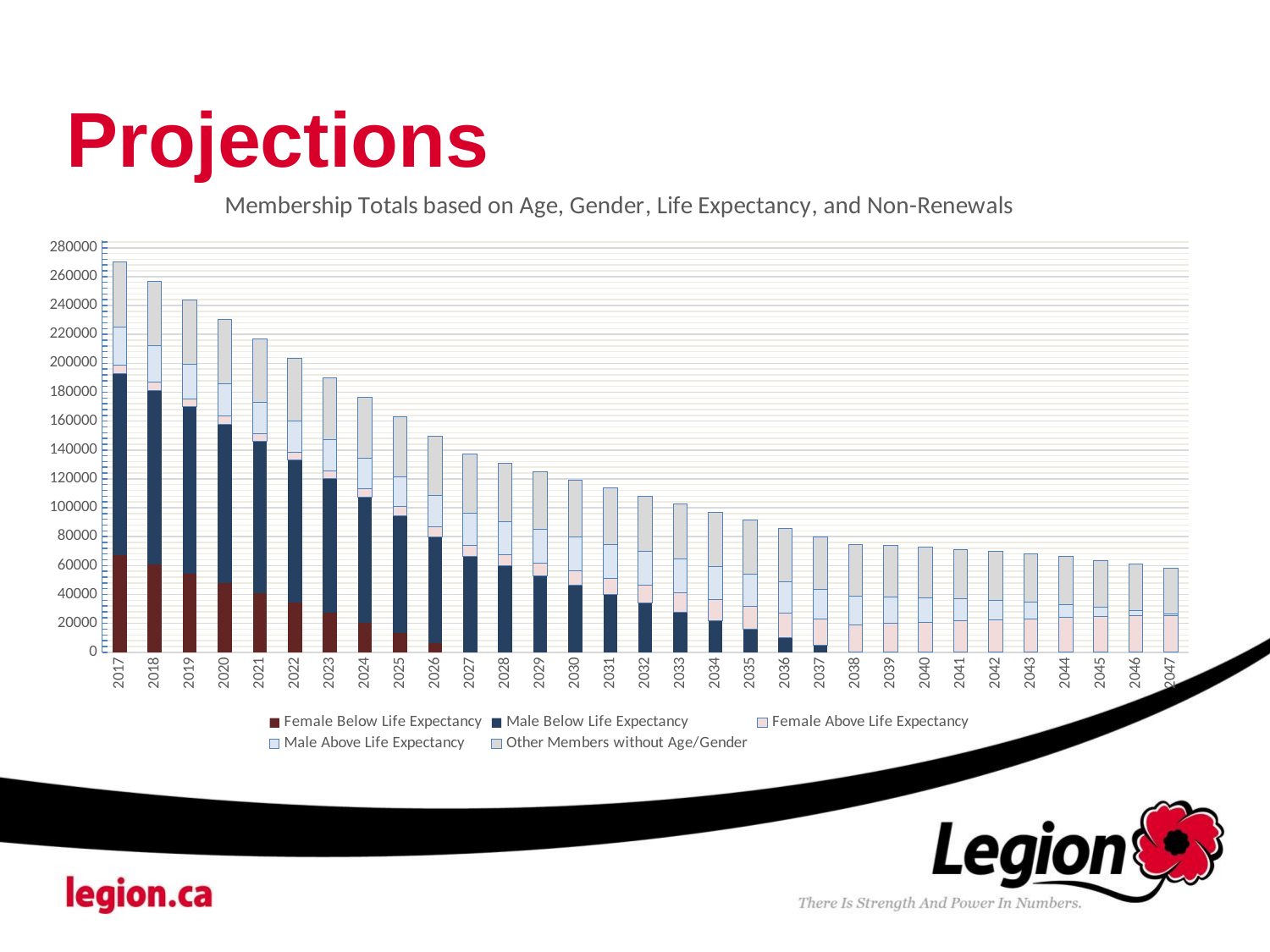

# Projections

### Chart: Membership Totals based on Age, Gender, Life Expectancy, and Non-Renewals

| Category | Female Below Life Expectancy | Male Below Life Expectancy | Female Above Life Expectancy | Male Above Life Expectancy | Other Members without Age/Gender |
|---|---|---|---|---|---|
| 2017 | 67010.0 | 125592.0 | 5895.0 | 26494.0 | 45361.0 |
| 2018 | 60658.0 | 120624.0 | 5617.0 | 25142.0 | 44907.39 |
| 2019 | 54194.0 | 115588.0 | 5451.0 | 23858.0 | 44453.78 |
| 2020 | 47651.0 | 110290.0 | 5364.0 | 22836.0 | 44000.17 |
| 2021 | 41013.0 | 104736.0 | 5372.0 | 22070.0 | 43546.56 |
| 2022 | 34297.0 | 98753.0 | 5458.0 | 21733.0 | 43092.95 |
| 2023 | 27486.0 | 92627.0 | 5639.0 | 21539.0 | 42639.34 |
| 2024 | 20547.0 | 86683.0 | 5948.0 | 21163.0 | 42185.73 |
| 2025 | 13462.0 | 80791.0 | 6403.0 | 20735.0 | 41732.12 |
| 2026 | 6268.0 | 73850.0 | 6967.0 | 21356.0 | 41278.51 |
| 2027 | -941.0 | 66523.0 | 7546.0 | 22363.0 | 40824.9 |
| 2028 | -8132.0 | 59670.0 | 8107.0 | 22896.0 | 40371.29 |
| 2029 | -15345.0 | 52953.0 | 8690.0 | 23293.0 | 39917.68 |
| 2030 | -23039.0 | 46437.0 | 9754.0 | 23489.0 | 39464.07 |
| 2031 | -31083.0 | 40074.0 | 11168.0 | 23532.0 | 39010.46 |
| 2032 | -38930.0 | 33879.0 | 12385.0 | 23407.0 | 38556.85 |
| 2033 | -46742.0 | 27791.0 | 13567.0 | 23175.0 | 38103.24 |
| 2034 | -54521.0 | 21807.0 | 14716.0 | 22839.0 | 37649.63 |
| 2035 | -62251.0 | 15996.0 | 15816.0 | 22330.0 | 37196.02 |
| 2036 | -69934.0 | 10326.0 | 16869.0 | 21680.0 | 36742.41 |
| 2037 | -77670.0 | 4872.0 | 17975.0 | 20814.0 | 36288.8 |
| 2038 | -85341.0 | -290.0 | 19016.0 | 19656.0 | 35835.19 |
| 2039 | -92917.0 | -5414.0 | 19962.0 | 18460.0 | 35381.58 |
| 2040 | -100477.0 | -10163.0 | 20892.0 | 16889.0 | 34927.97 |
| 2041 | -107910.0 | -14737.0 | 21695.0 | 15143.0 | 34474.36 |
| 2042 | -115410.0 | -19254.0 | 22565.0 | 13340.0 | 34020.75 |
| 2043 | -122767.0 | -23461.0 | 23292.0 | 11227.0 | 33567.14 |
| 2044 | -130073.0 | -27592.0 | 23968.0 | 9038.0 | 33113.53 |
| 2045 | -137275.0 | -31373.0 | 24540.0 | 6499.0 | 32659.92 |
| 2046 | -144453.0 | -34941.0 | 25088.0 | 3747.0 | 32206.309999999998 |
| 2047 | -151504.0 | -38345.0 | 25509.0 | 831.0 | 31752.699999999997 |